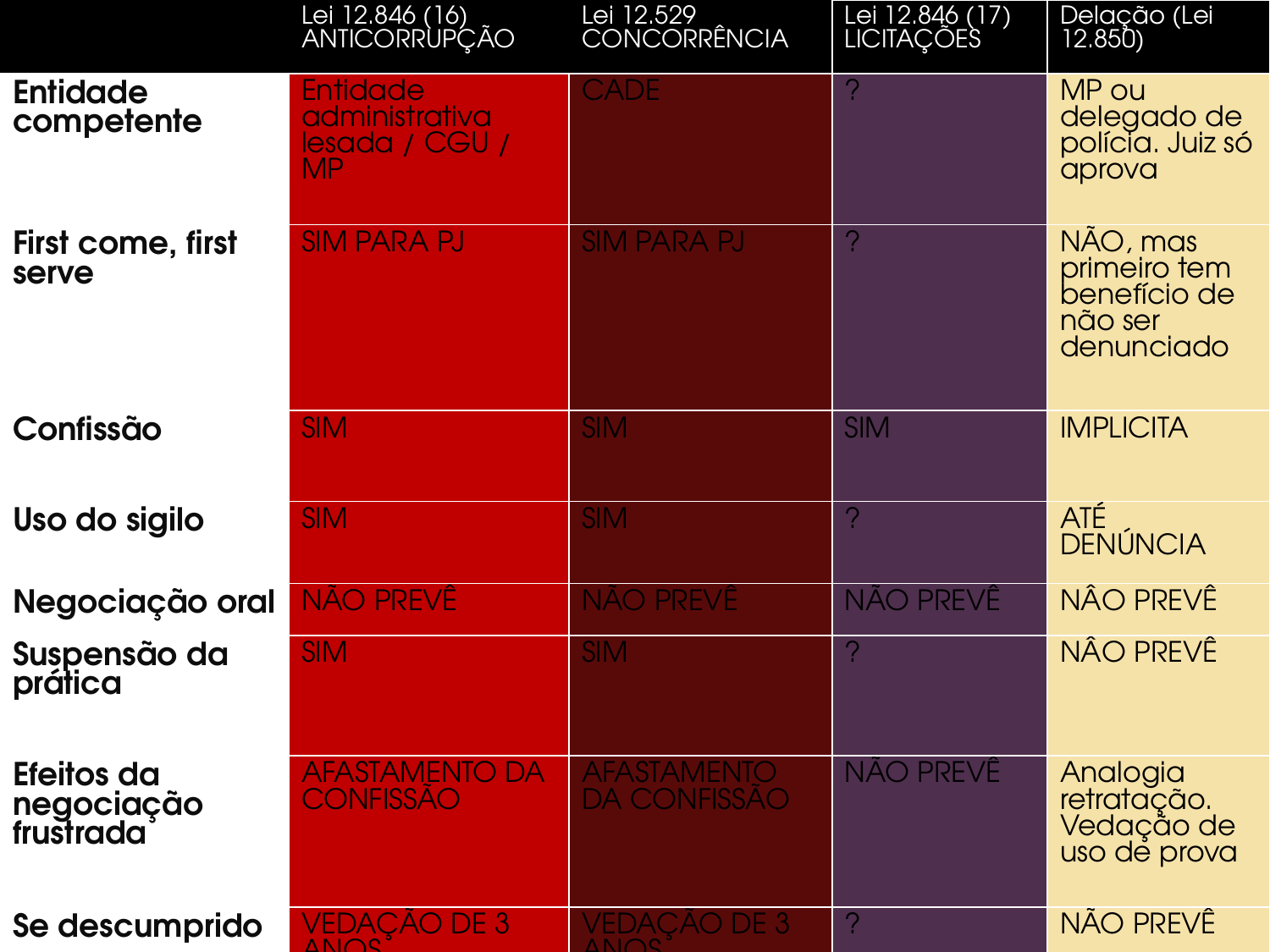

|  | Lei 12.846 (16) ANTICORRUPÇÃO | Lei 12.529 CONCORRÊNCIA | Lei 12.846 (17) LICITAÇÕES | Delação (Lei 12.850) |
| --- | --- | --- | --- | --- |
| Entidade competente | Entidade administrativa lesada / CGU / MP | CADE | ? | MP ou delegado de polícia. Juiz só aprova |
| First come, first serve | SIM PARA PJ | SIM PARA PJ | ? | NÃO, mas primeiro tem benefício de não ser denunciado |
| Confissão | SIM | SIM | SIM | IMPLICITA |
| Uso do sigilo | SIM | SIM | ? | ATÉ DENÚNCIA |
| Negociação oral | NÃO PREVÊ | NÃO PREVÊ | NÃO PREVÊ | NÂO PREVÊ |
| Suspensão da prática | SIM | SIM | ? | NÂO PREVÊ |
| Efeitos da negociação frustrada | AFASTAMENTO DA CONFISSÃO | AFASTAMENTO DA CONFISSÃO | NÃO PREVÊ | Analogia retratação. Vedação de uso de prova |
| Se descumprido | VEDAÇÃO DE 3 ANOS | VEDAÇÃO DE 3 ANOS | ? | NÃO PREVÊ |